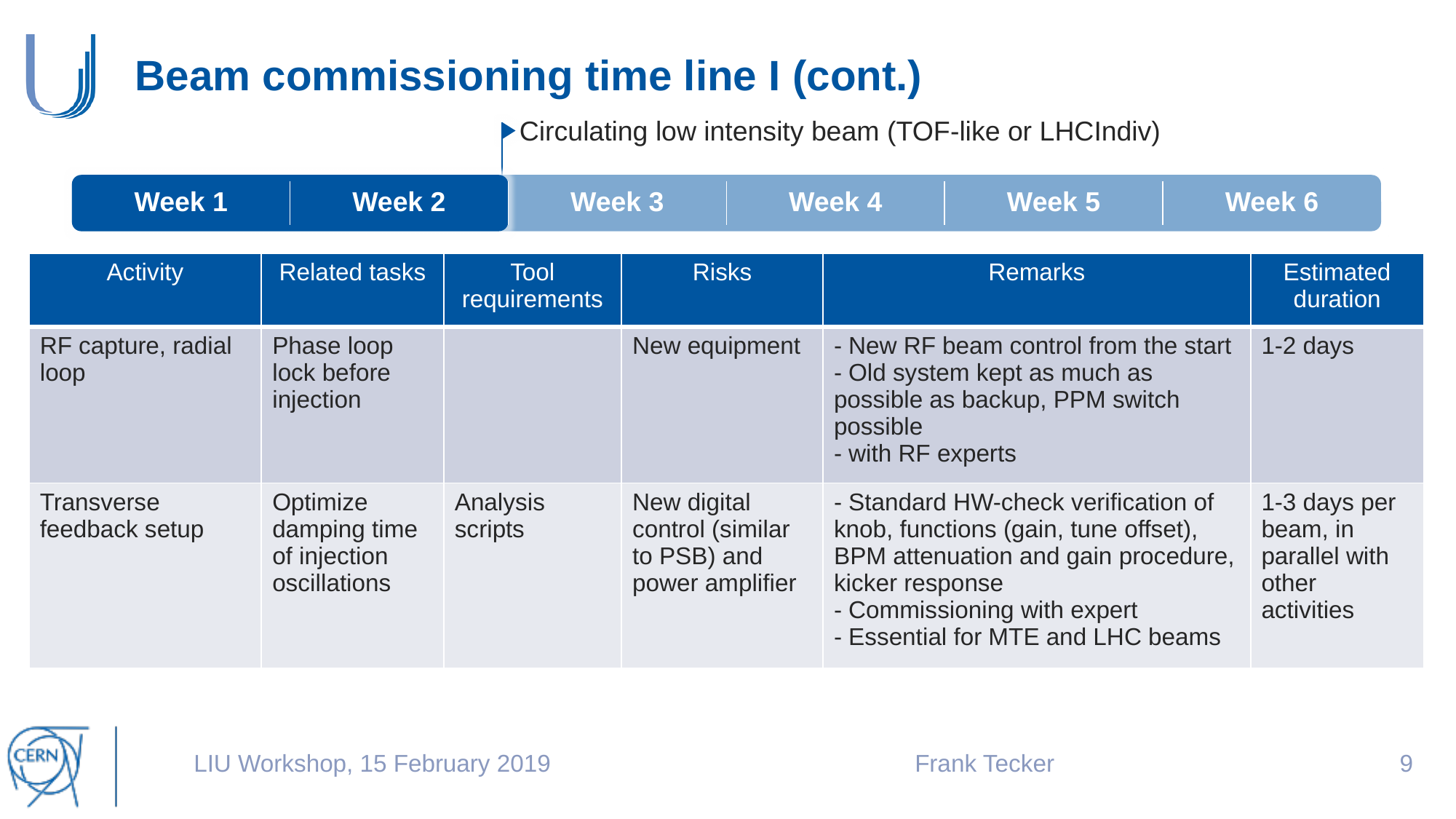

# Beam commissioning time line I (cont.)
Circulating low intensity beam (TOF-like or LHCIndiv)

| Week 1 | Week 2 | Week 3 | Week 4 | Week 5 | Week 6 |
| --- | --- | --- | --- | --- | --- |
| Activity | Related tasks | Tool requirements | Risks | Remarks | Estimated duration |
| --- | --- | --- | --- | --- | --- |
| RF capture, radial loop | Phase loop lock before injection |  | New equipment | - New RF beam control from the start - Old system kept as much as possible as backup, PPM switch possible - with RF experts | 1-2 days |
| Transverse feedback setup | Optimize damping time of injection oscillations | Analysis scripts | New digital control (similar to PSB) and power amplifier | - Standard HW-check verification of knob, functions (gain, tune offset), BPM attenuation and gain procedure, kicker response - Commissioning with expert - Essential for MTE and LHC beams | 1-3 days per beam, in parallel with other activities |
LIU Workshop, 15 February 2019
Frank Tecker
9